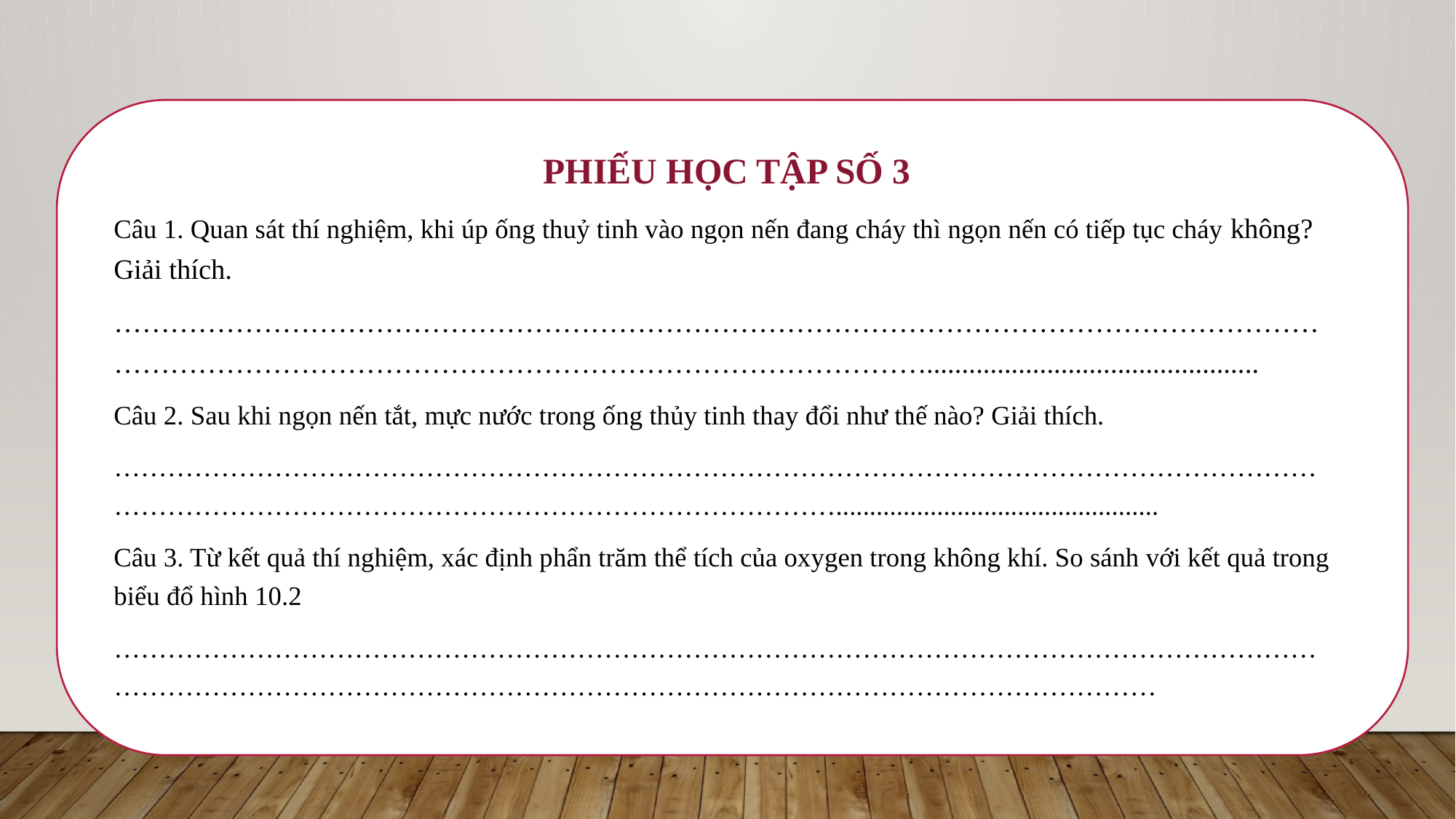

PHIẾU HỌC TẬP SỐ 3
Câu 1. Quan sát thí nghiệm, khi úp ống thuỷ tinh vào ngọn nến đang cháy thì ngọn nến có tiếp tục cháy không? Giải thích.
………………………………………………………………………………………………………………………………………………………………………………………………...............................................
Câu 2. Sau khi ngọn nến tắt, mực nước trong ống thủy tinh thay đổi như thế nào? Giải thích.
………………………………………………………………………………………………………………………………………………………………………………………………................................................
Câu 3. Từ kết quả thí nghiệm, xác định phẩn trăm thể tích của oxygen trong không khí. So sánh với kết quả trong biểu đổ hình 10.2
………………………………………………………………………………………………………………………………………………………………………………………………………………………………